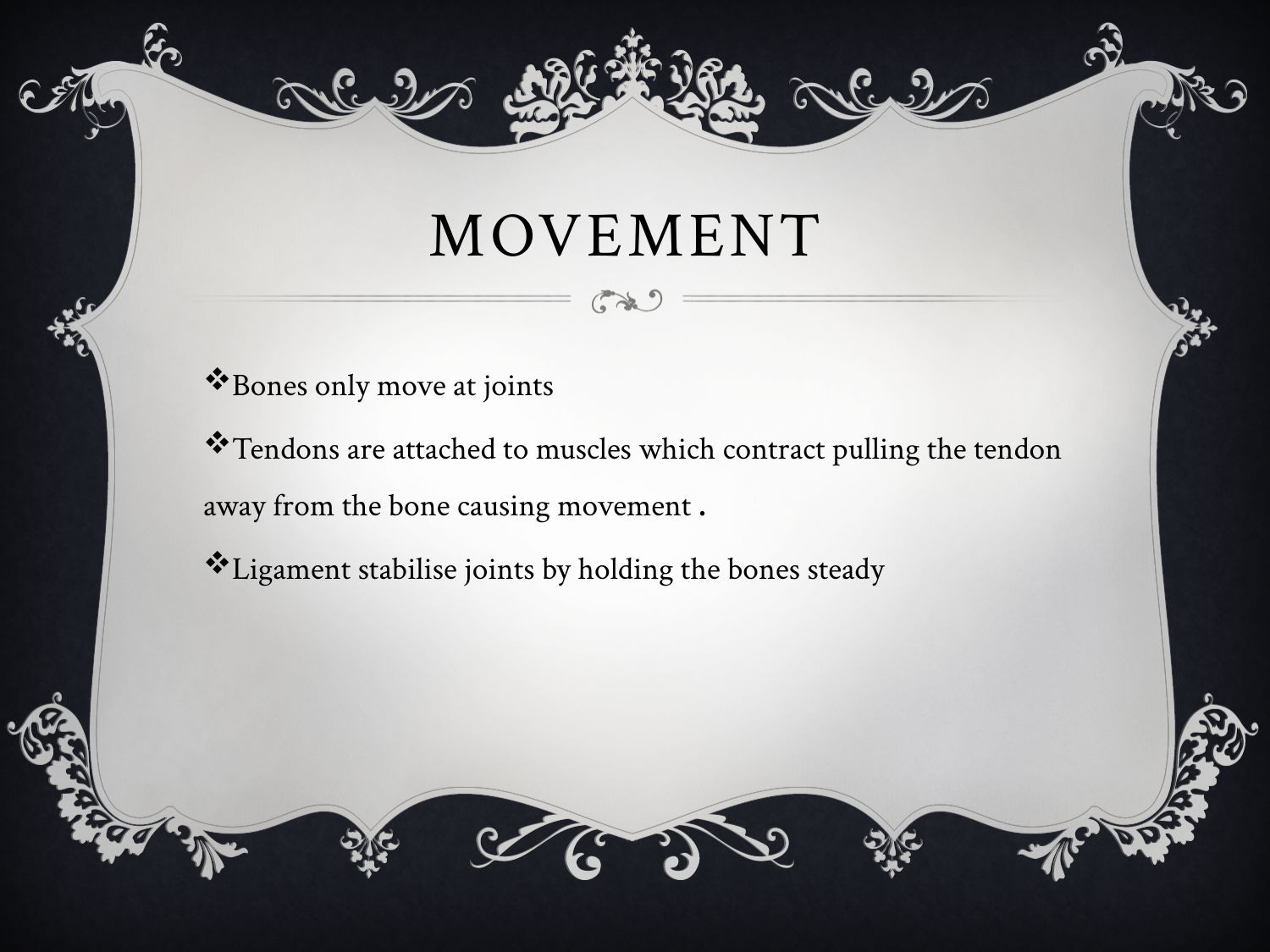

# Movement
Bones only move at joints
Tendons are attached to muscles which contract pulling the tendon away from the bone causing movement .
Ligament stabilise joints by holding the bones steady